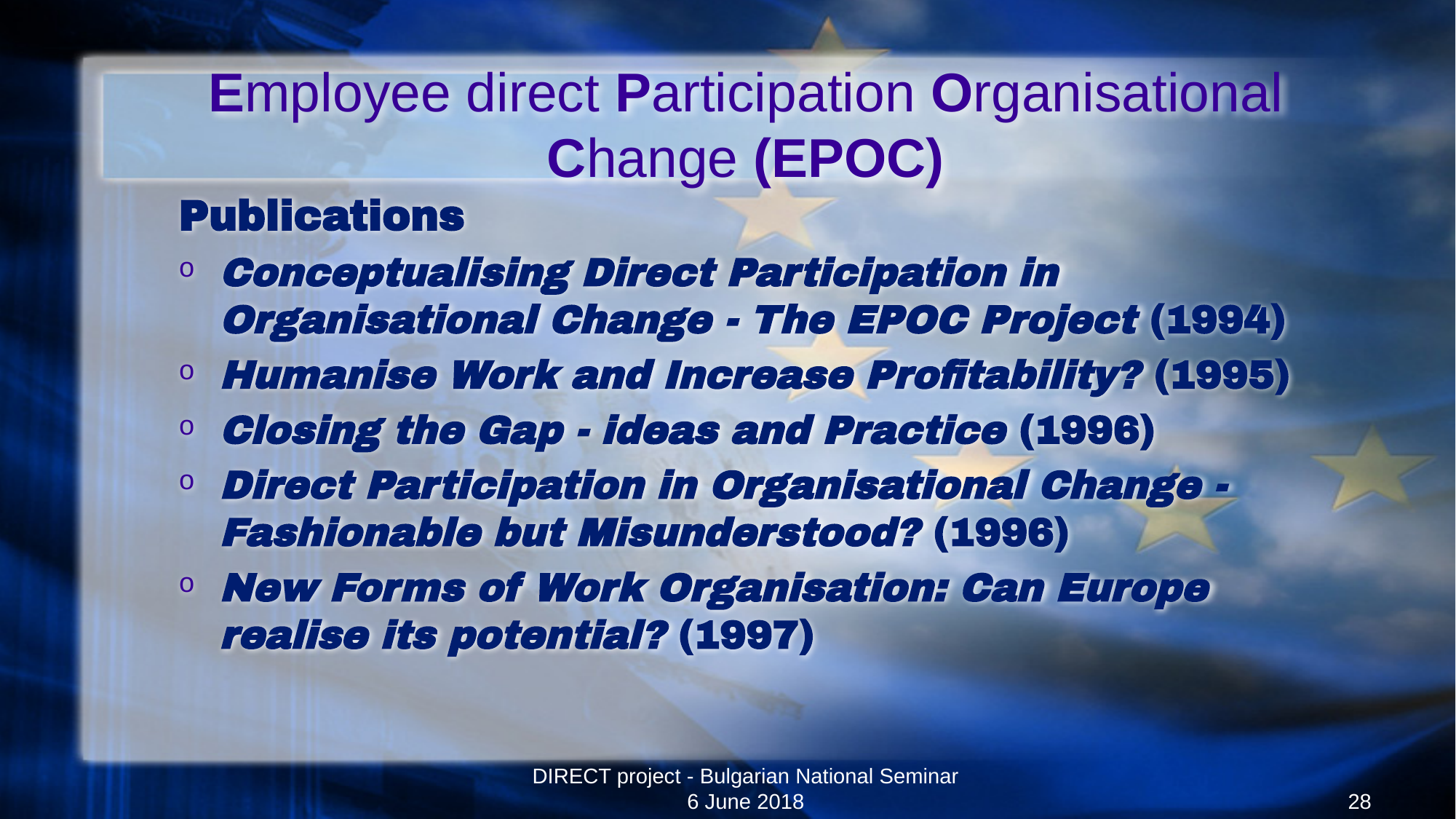

# Employee direct Participation Organisational Change (EPOC)
Publications
Conceptualising Direct Participation in Organisational Change - The EPOC Project (1994)
Humanise Work and Increase Profitability? (1995)
Closing the Gap - ideas and Practice (1996)
Direct Participation in Organisational Change - Fashionable but Misunderstood? (1996)
New Forms of Work Organisation: Can Europe realise its potential? (1997)

DIRECT project - Bulgarian National Seminar 6 June 2018
28